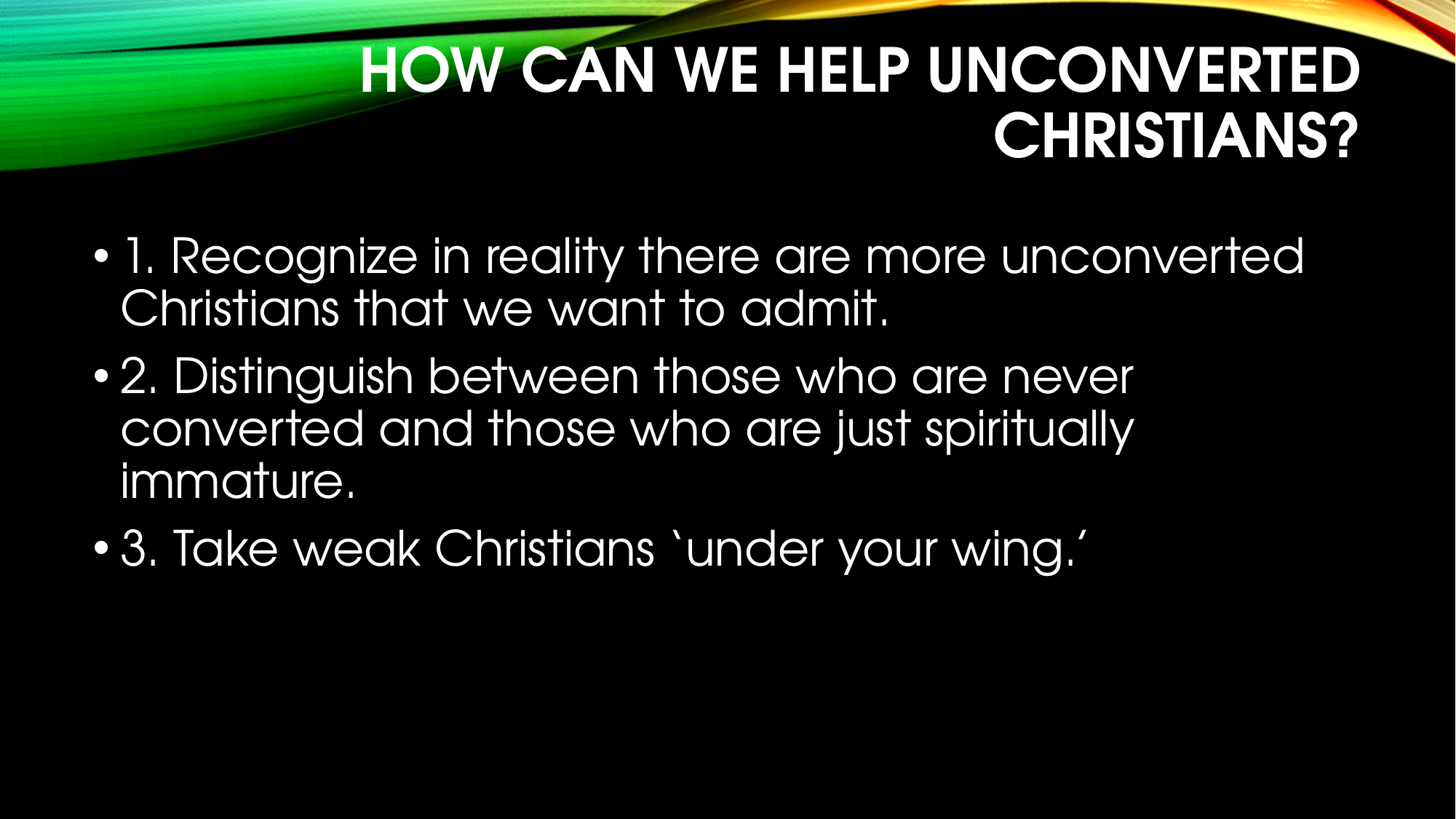

# How can we help unconverted Christians?
1. Recognize in reality there are more unconverted Christians that we want to admit.
2. Distinguish between those who are never converted and those who are just spiritually immature.
3. Take weak Christians ‘under your wing.’